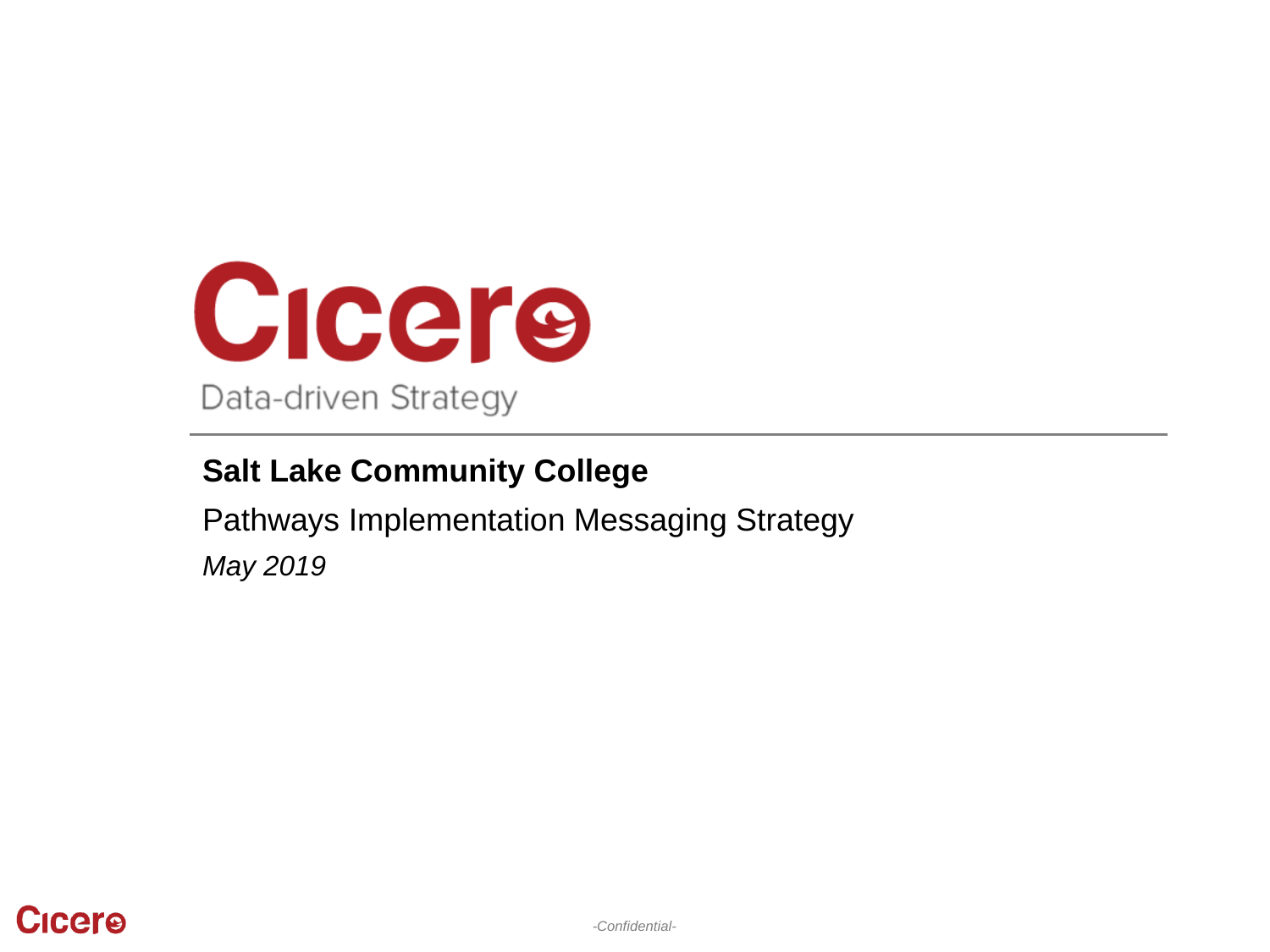

Salt Lake Community College
Pathways Implementation Messaging Strategy
May 2019